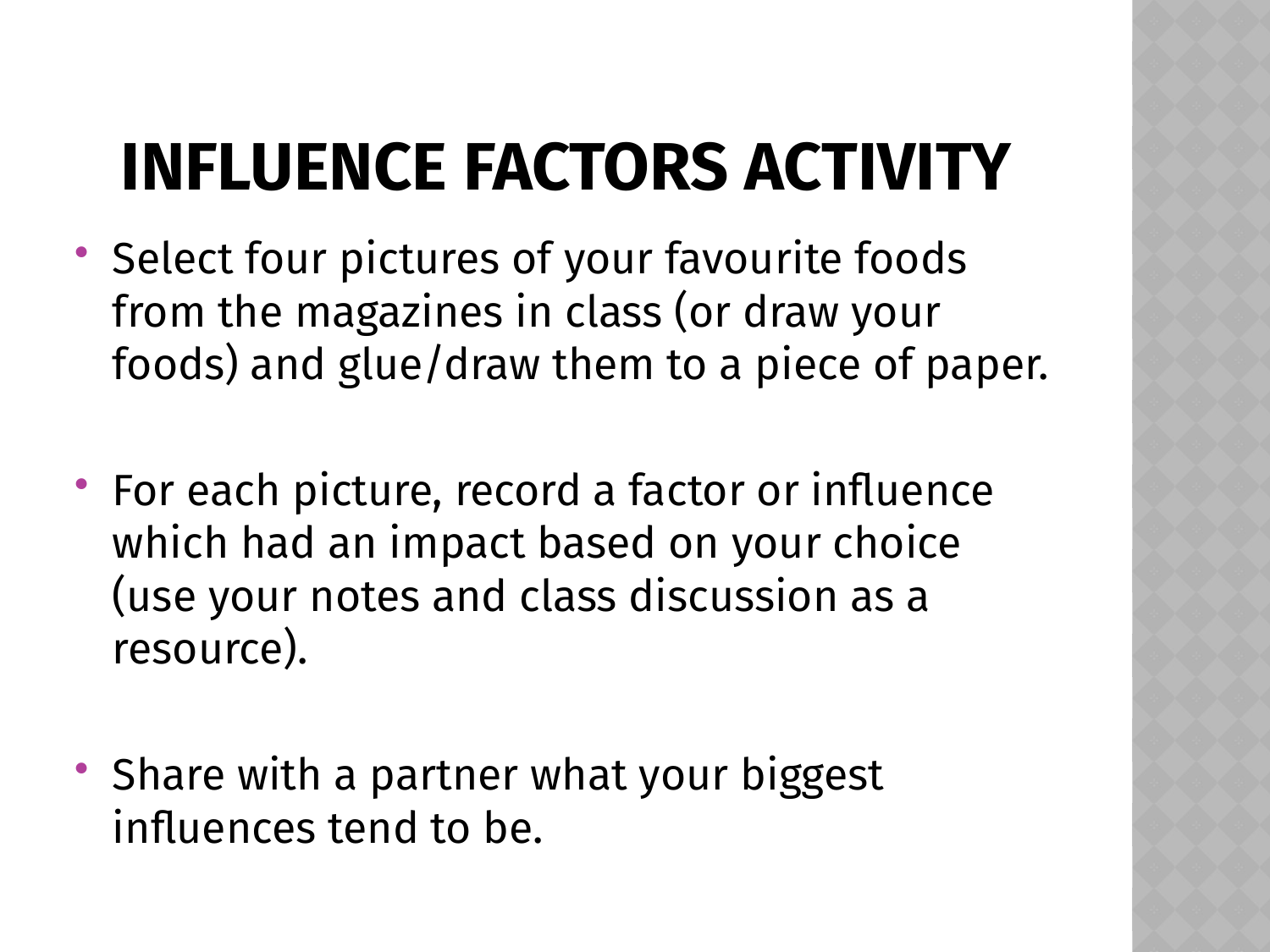

# Influence factors activity
Select four pictures of your favourite foods from the magazines in class (or draw your foods) and glue/draw them to a piece of paper.

For each picture, record a factor or influence which had an impact based on your choice (use your notes and class discussion as a resource).

Share with a partner what your biggest influences tend to be.